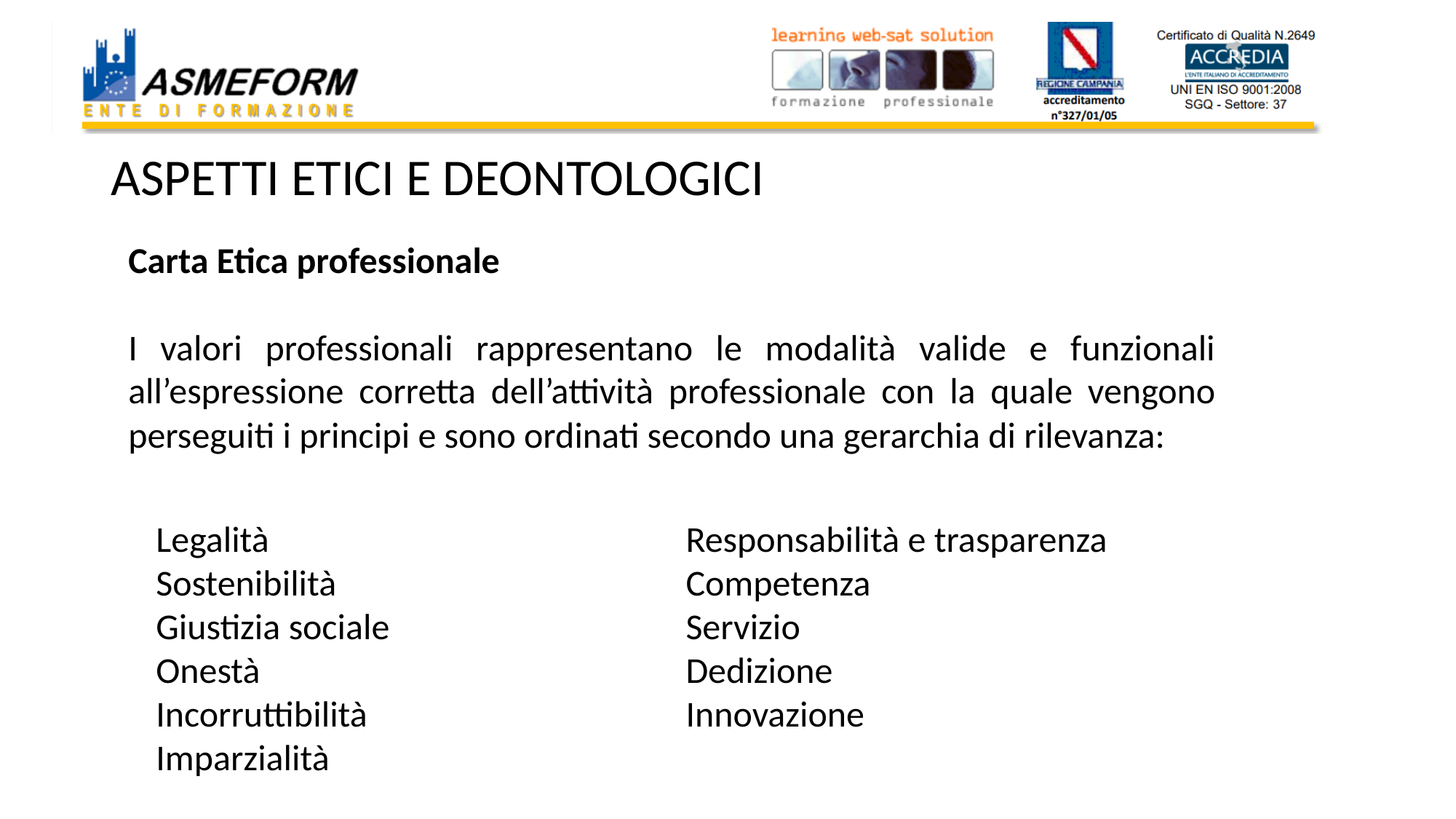

# ASPETTI ETICI E DEONTOLOGICI
Carta Etica professionale

I valori professionali rappresentano le modalità valide e funzionali all’espressione corretta dell’attività professionale con la quale vengono perseguiti i principi e sono ordinati secondo una gerarchia di rilevanza:
Legalità
Sostenibilità
Giustizia sociale
Onestà
Incorruttibilità
Imparzialità
Responsabilità e trasparenza
Competenza
Servizio
Dedizione
Innovazione